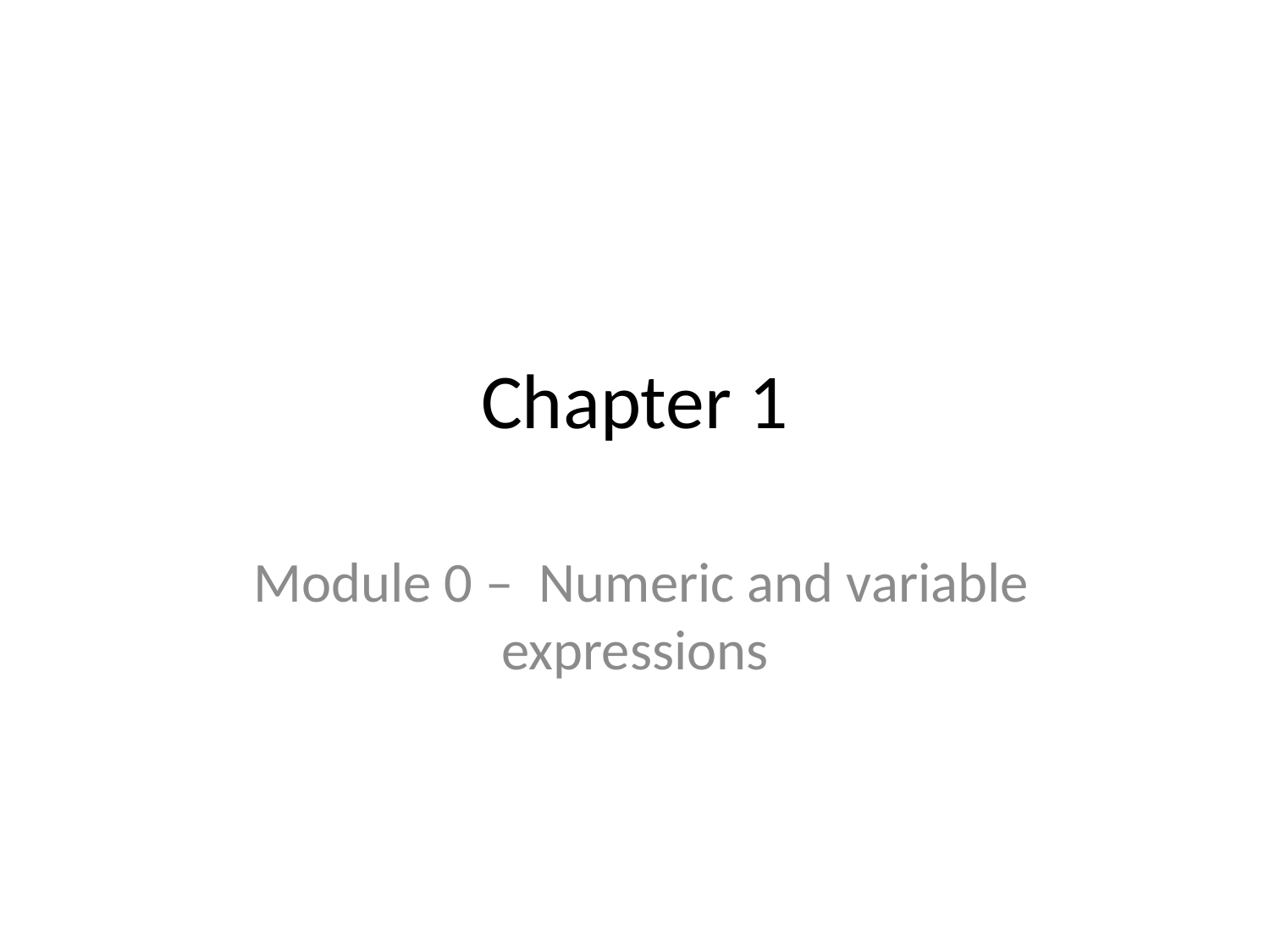

# Chapter 1
 Module 0 –  Numeric and variable expressions